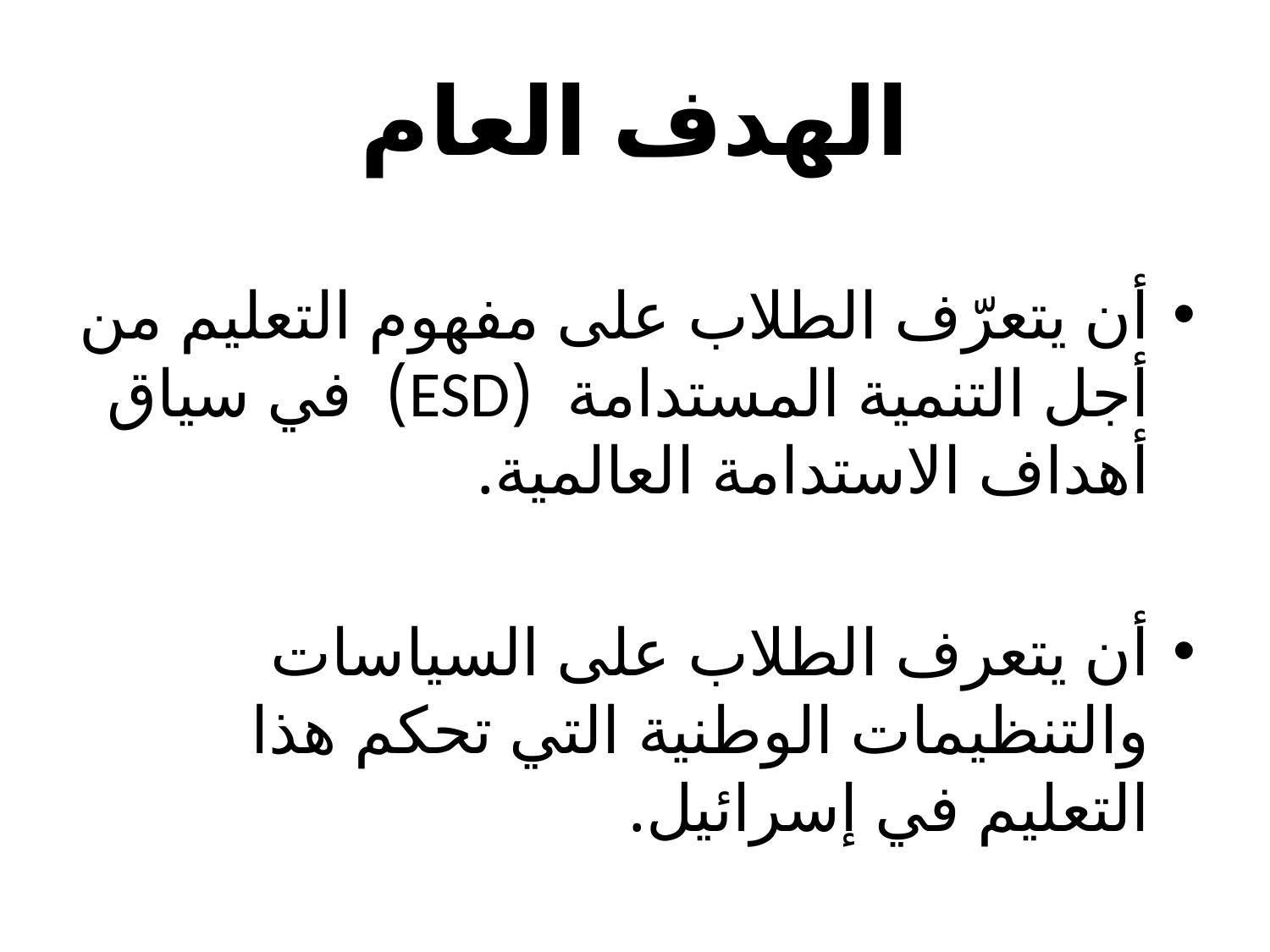

# الهدف العام
أن يتعرّف الطلاب على مفهوم التعليم من أجل التنمية المستدامة  (ESD)  في سياق أهداف الاستدامة العالمية.

أن يتعرف الطلاب على السياسات والتنظيمات الوطنية التي تحكم هذا التعليم في إسرائيل.